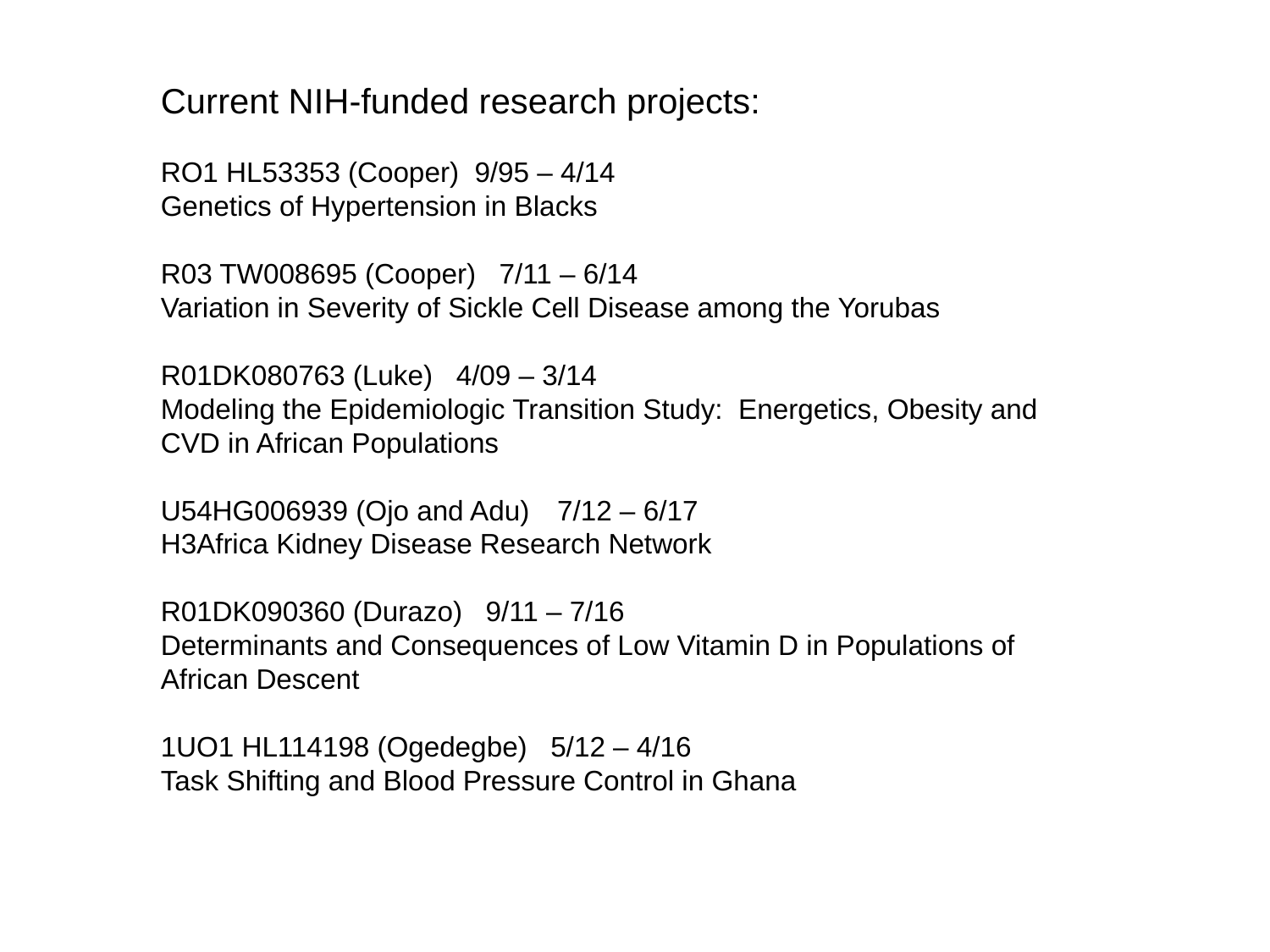

Current NIH-funded research projects:

RO1 HL53353 (Cooper)  9/95 – 4/14
Genetics of Hypertension in Blacks

R03 TW008695 (Cooper)   7/11 – 6/14
Variation in Severity of Sickle Cell Disease among the Yorubas

R01DK080763 (Luke)   4/09 – 3/14
Modeling the Epidemiologic Transition Study:  Energetics, Obesity and CVD in African Populations

U54HG006939 (Ojo and Adu)	  7/12 – 6/17
H3Africa Kidney Disease Research Network

R01DK090360 (Durazo)   9/11 – 7/16
Determinants and Consequences of Low Vitamin D in Populations of African Descent

1UO1 HL114198 (Ogedegbe)   5/12 – 4/16
Task Shifting and Blood Pressure Control in Ghana